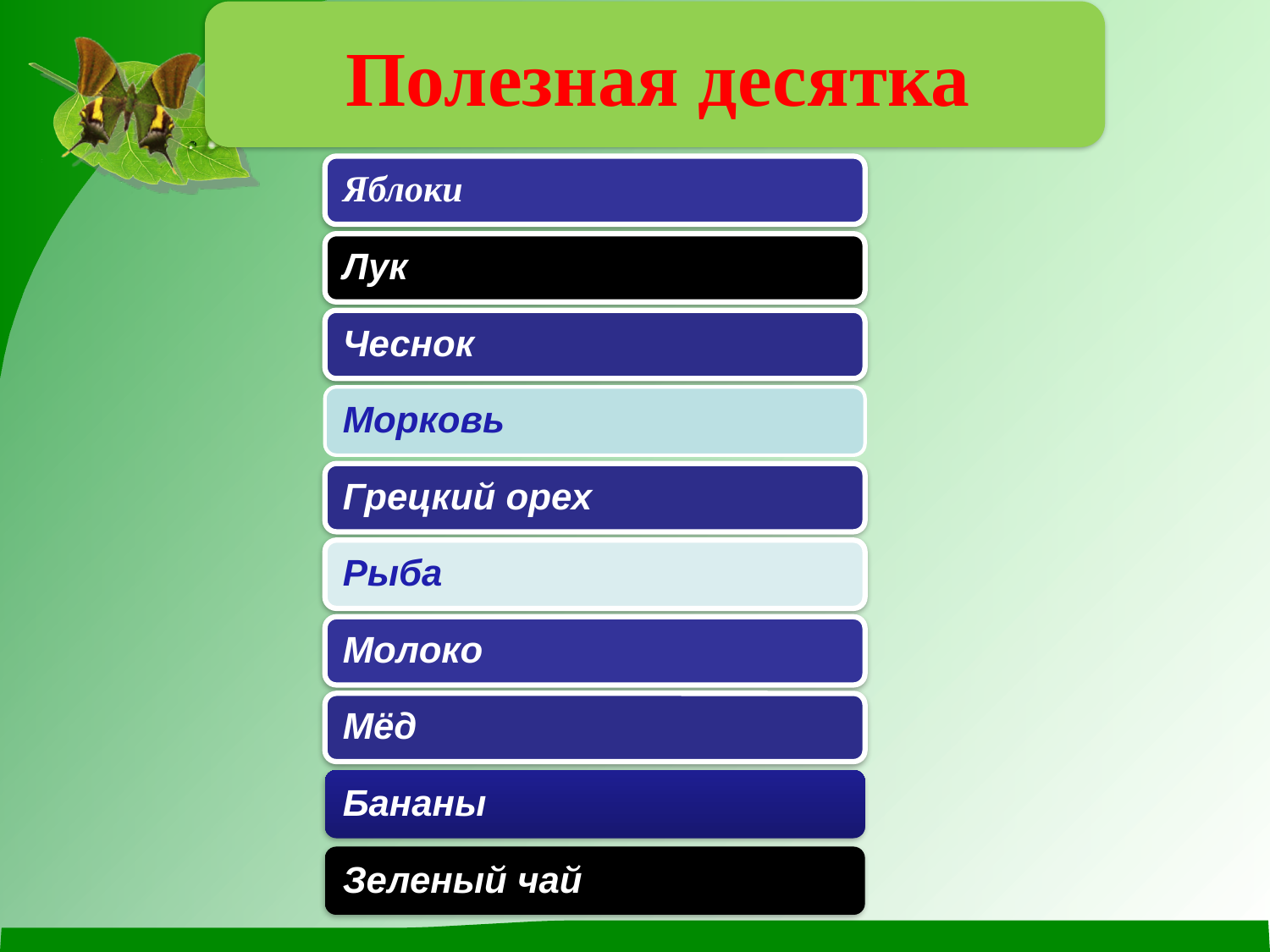

Полезная десятка
Яблоки
Лук
Чеснок
Морковь
Грецкий орех
Рыба
Молоко
Мёд
Бананы
Зеленый чай